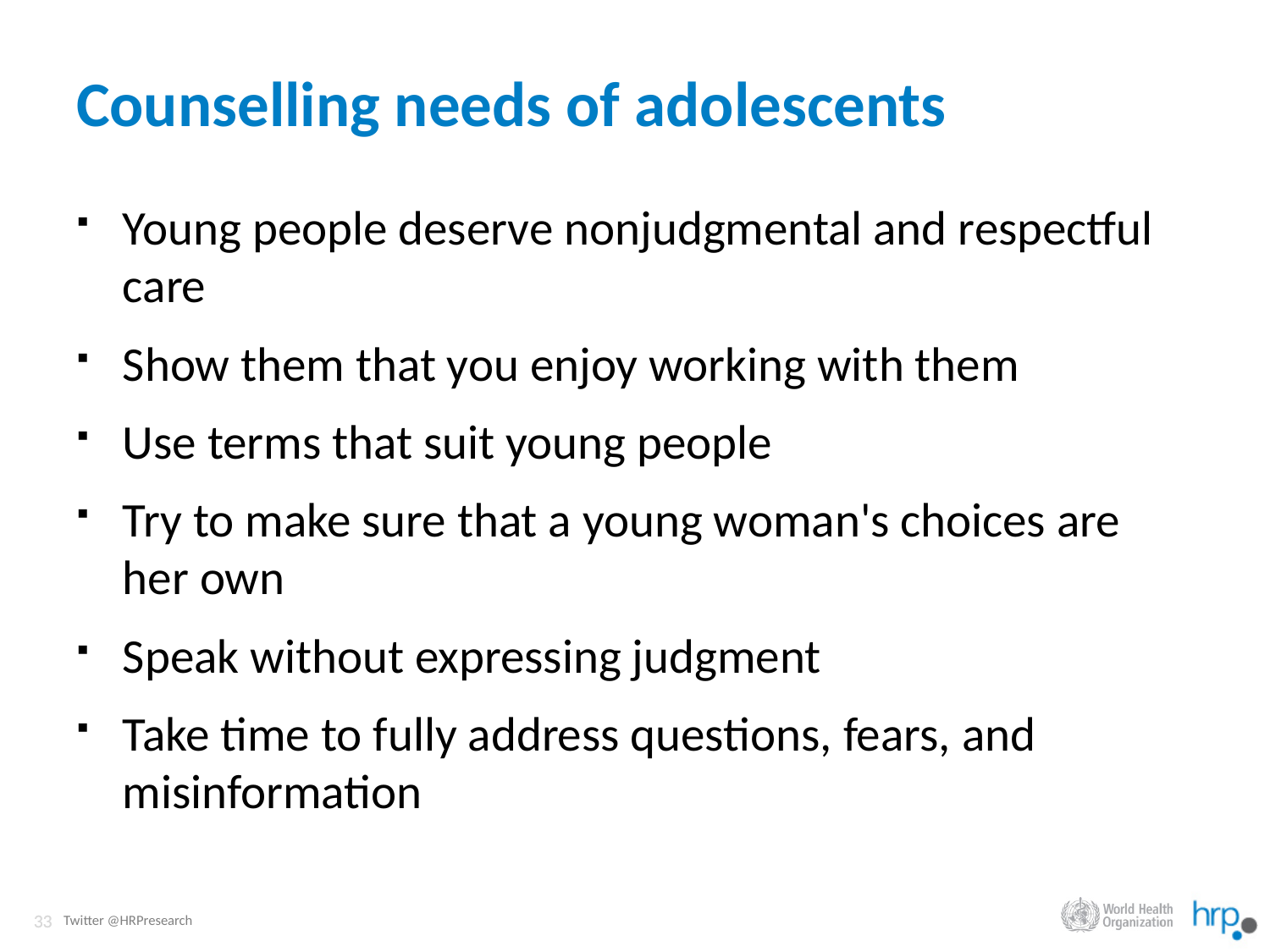

# Counselling needs of adolescents
Young people deserve nonjudgmental and respectful care
Show them that you enjoy working with them
Use terms that suit young people
Try to make sure that a young woman's choices are her own
Speak without expressing judgment
Take time to fully address questions, fears, and misinformation